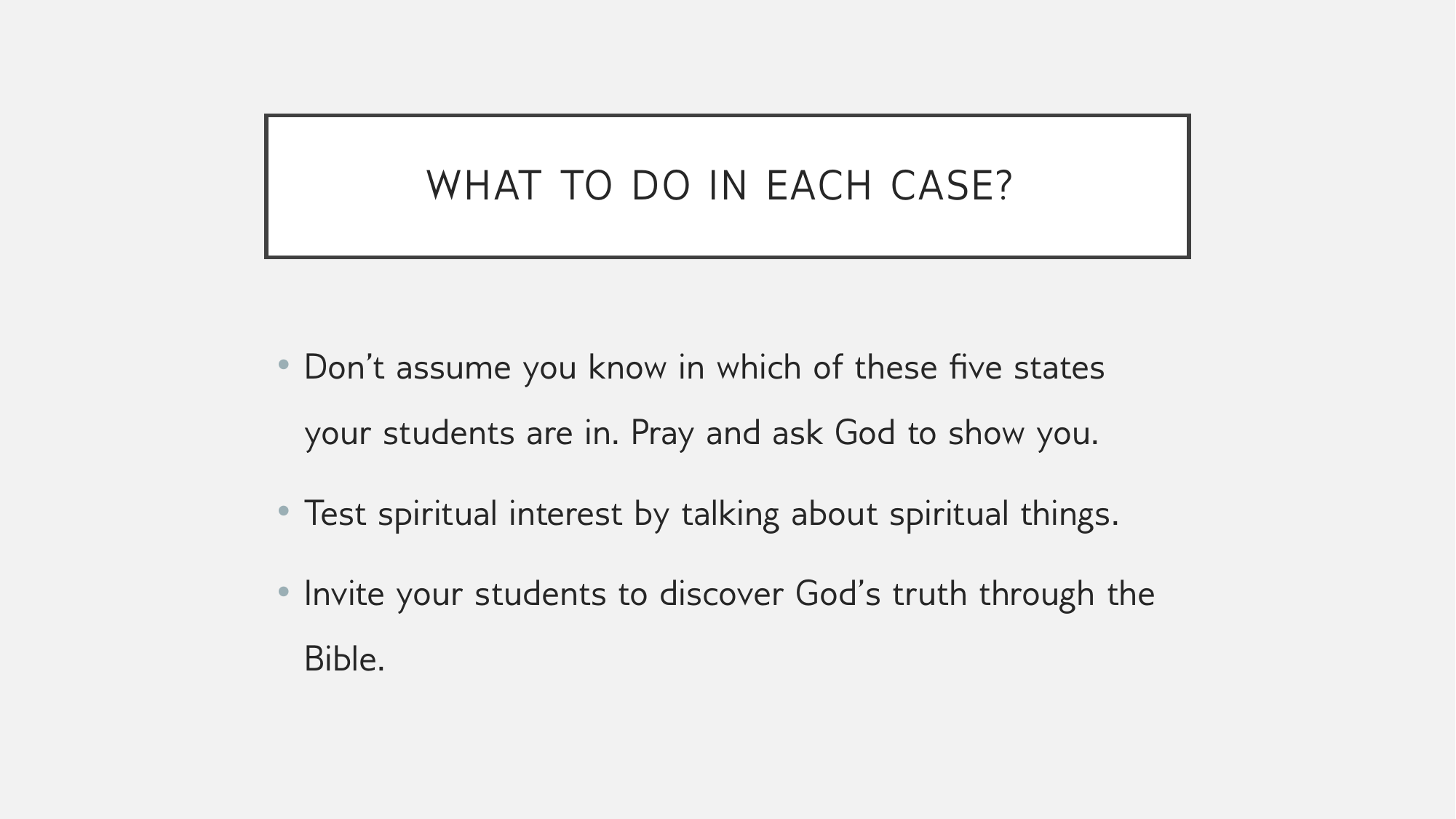

# What to do in each case?
Don’t assume you know in which of these five states your students are in. Pray and ask God to show you.
Test spiritual interest by talking about spiritual things.
Invite your students to discover God’s truth through the Bible.